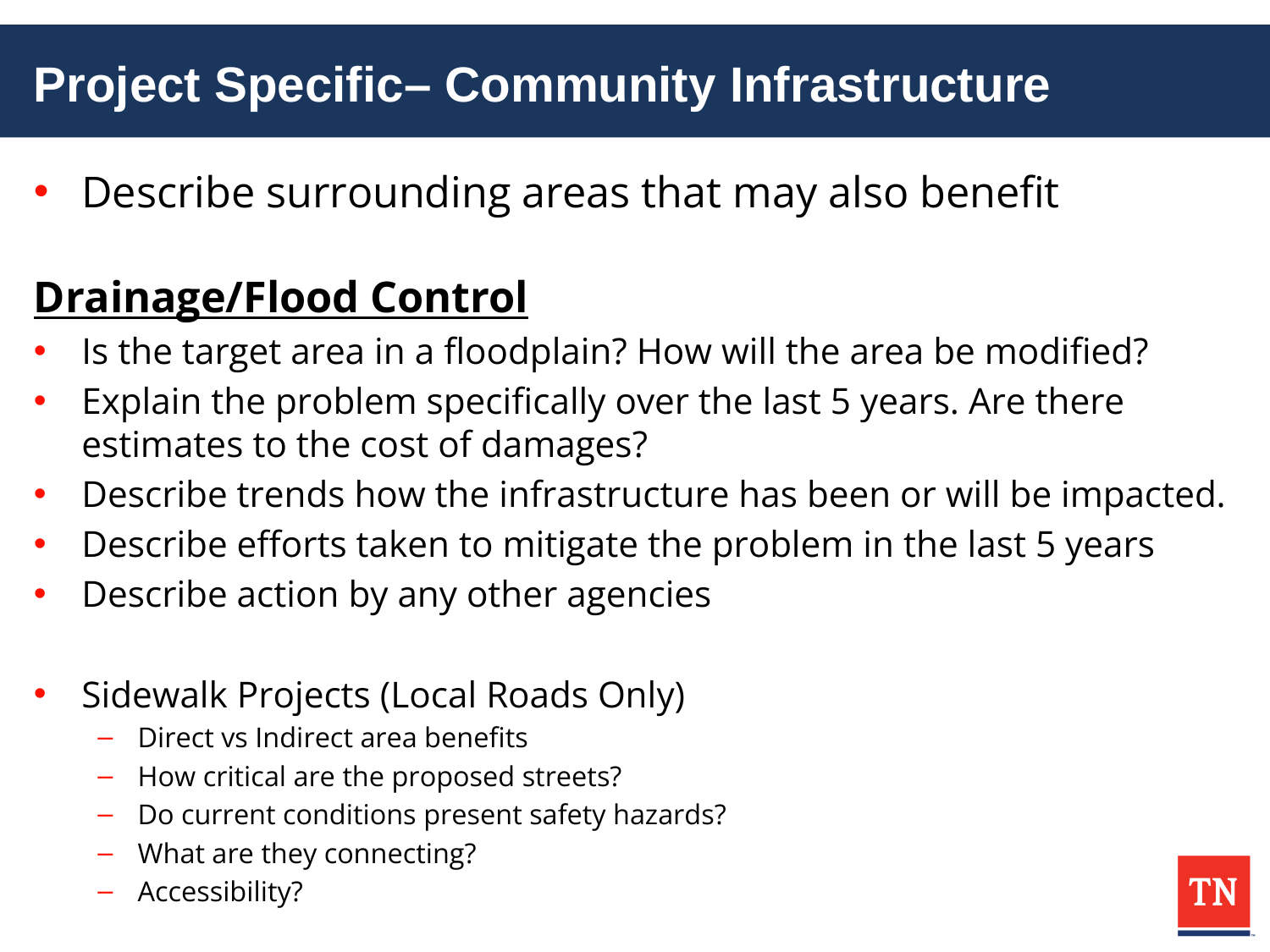

# Project Specific– Community Infrastructure
Describe surrounding areas that may also benefit

Drainage/Flood Control
Is the target area in a floodplain? How will the area be modified?
Explain the problem specifically over the last 5 years. Are there estimates to the cost of damages?
Describe trends how the infrastructure has been or will be impacted.
Describe efforts taken to mitigate the problem in the last 5 years
Describe action by any other agencies

Sidewalk Projects (Local Roads Only)
Direct vs Indirect area benefits
How critical are the proposed streets?
Do current conditions present safety hazards?
What are they connecting?
Accessibility?